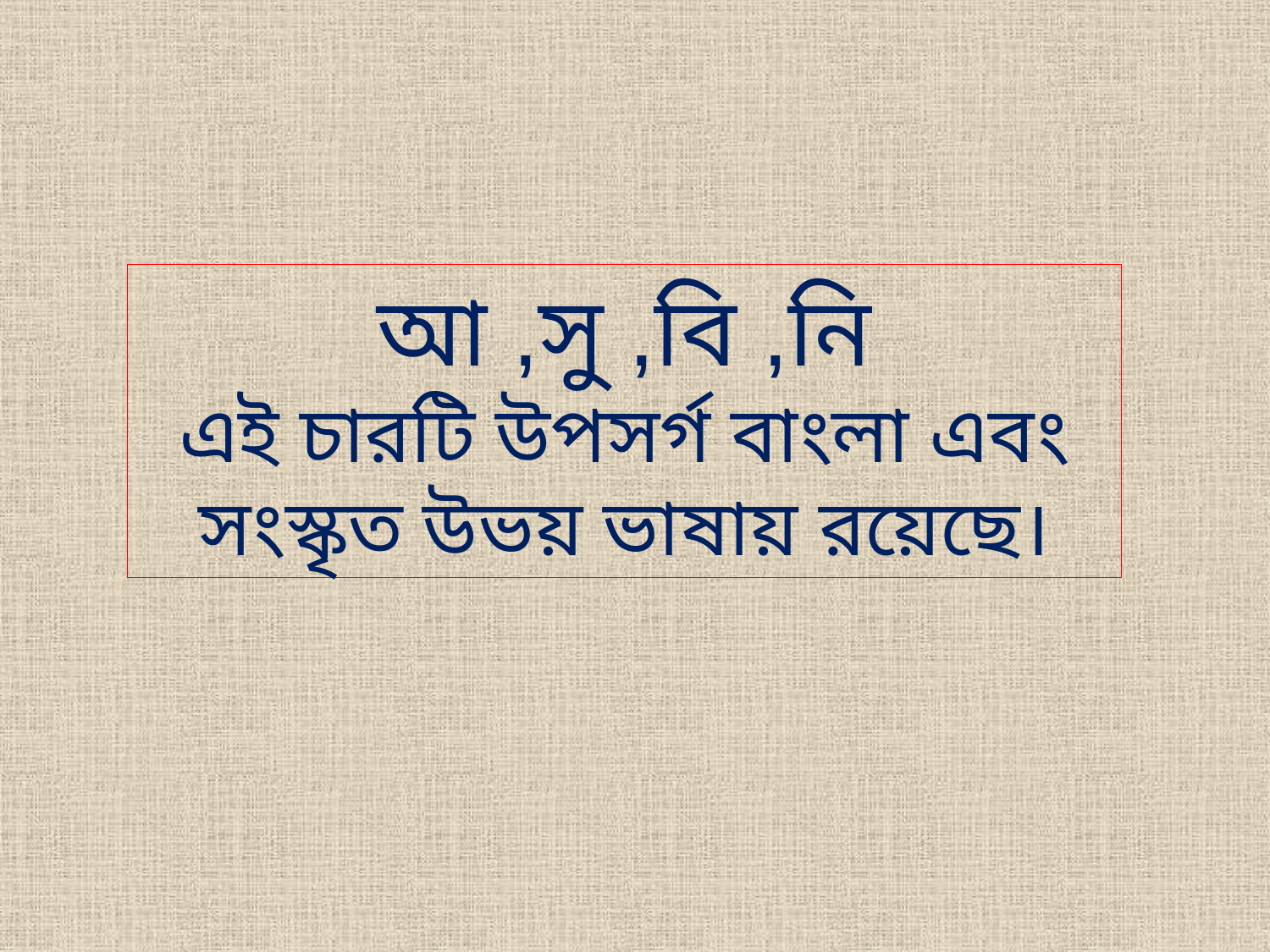

আ ,সু ,বি ,নি
এই চারটি উপসর্গ বাংলা এবং সংস্কৃত উভয় ভাষায় রয়েছে।